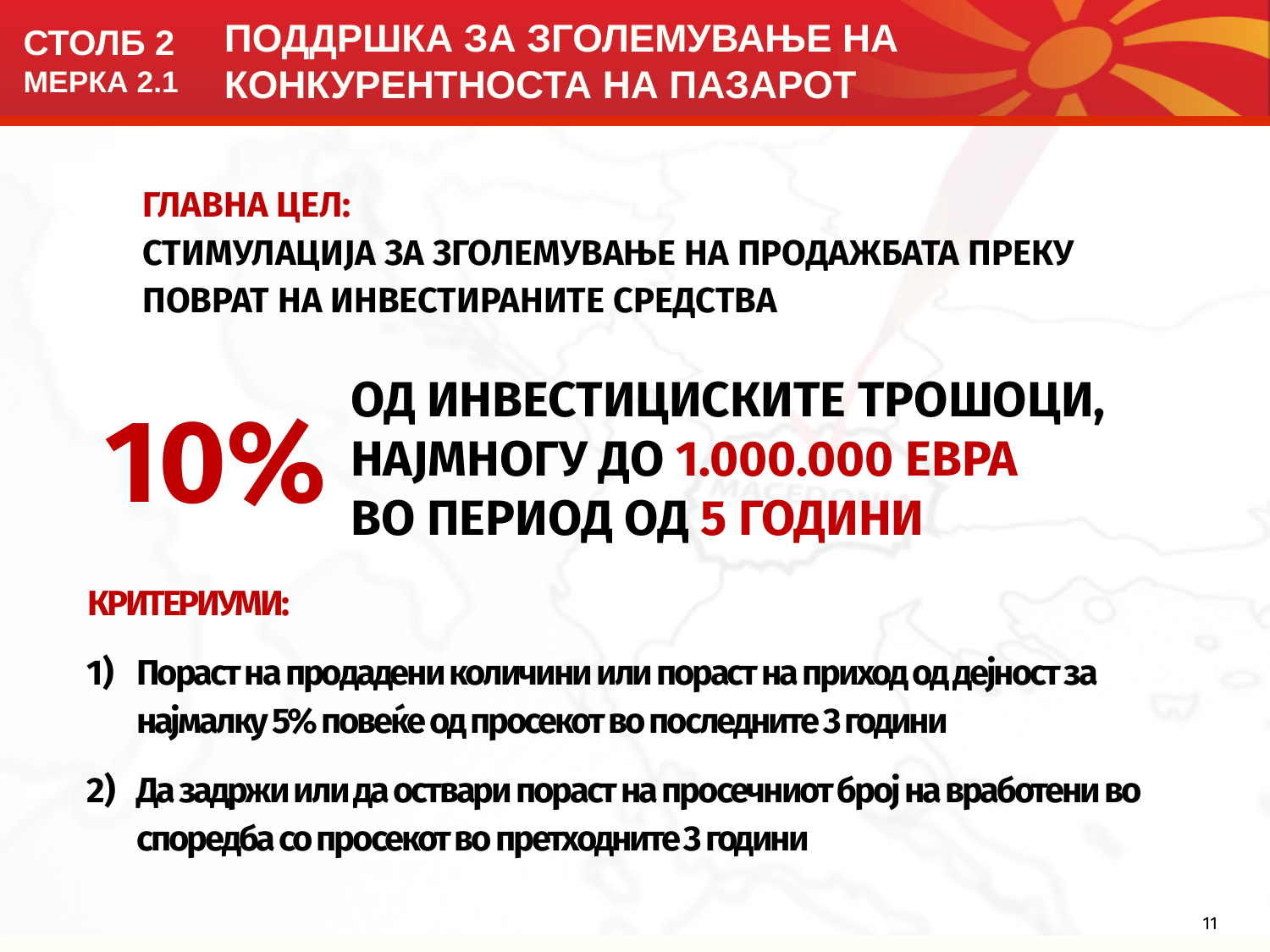

СТОЛБ 2
МЕРКА 2.1
ПОДДРШКА ЗА ЗГОЛЕМУВАЊЕ НА КОНКУРЕНТНОСТА НА ПАЗАРОТ
ГЛАВНА ЦЕЛ:
СТИМУЛАЦИЈА ЗА ЗГОЛЕМУВАЊЕ НА ПРОДАЖБАТА ПРЕКУ ПОВРАТ НА ИНВЕСТИРАНИТЕ СРЕДСТВА
ОД ИНВЕСТИЦИСКИТЕ ТРОШОЦИ, НАЈМНОГУ ДО 1.000.000 ЕВРА
ВО ПЕРИОД ОД 5 ГОДИНИ
10%
КРИТЕРИУМИ:
Пораст на продадени количини или пораст на приход од дејност за најмалку 5% повеќе од просекот во последните 3 години
Да задржи или да оствари пораст на просечниот број на вработени во споредба со просекот во претходните 3 години
11